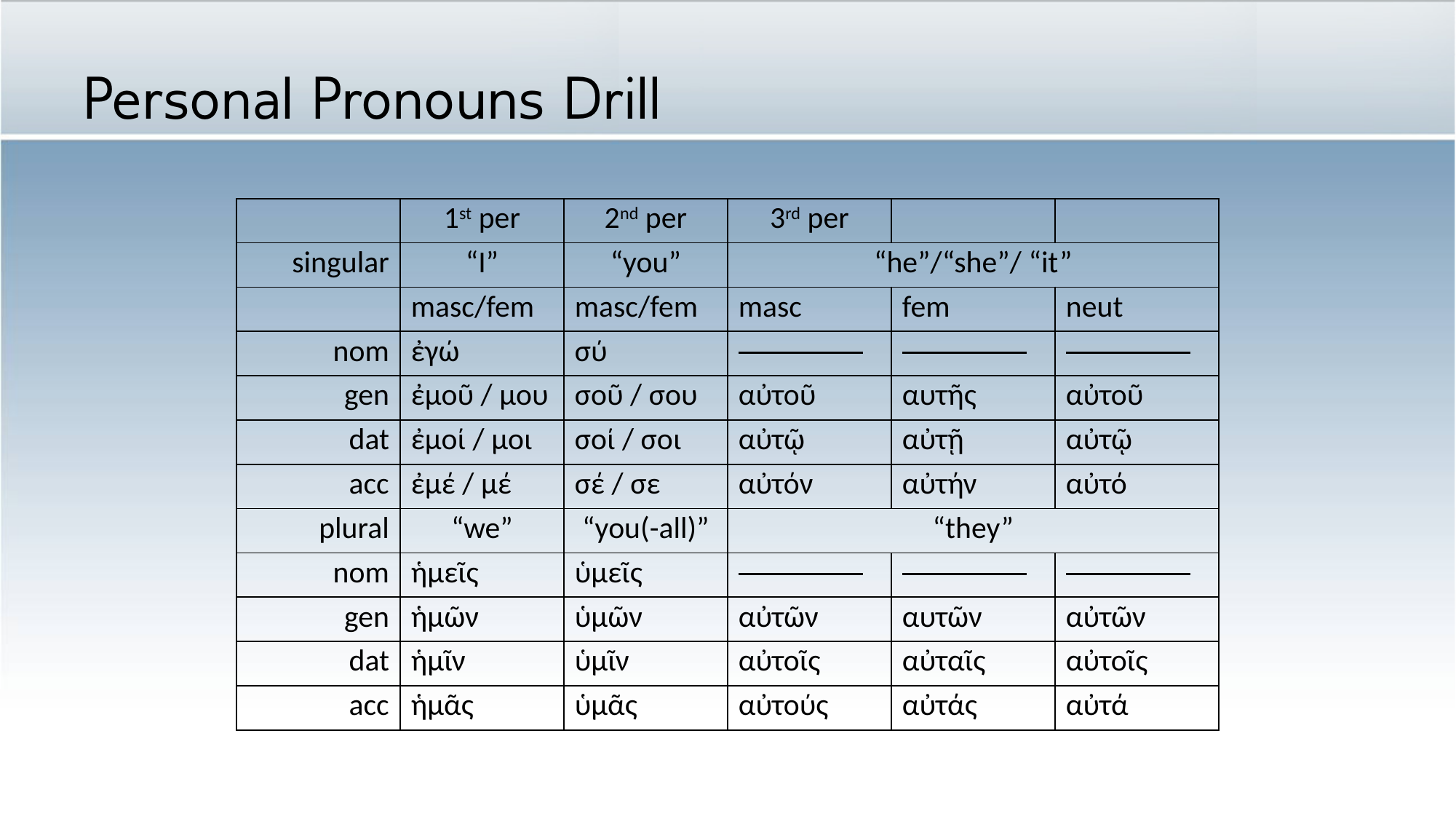

# Personal Pronouns Drill
|  | 1st per | 2nd per | 3rd per |  |  |
| --- | --- | --- | --- | --- | --- |
| singular | “I” | “you” | “he”/“she”/ “it” |  |  |
|  | masc/fem | masc/fem | masc | fem | neut |
| nom | ἐγώ | σύ |  |  |  |
| gen | ἐμοῦ / μου | σοῦ / σου | αὐτοῦ | αυτῆς | αὐτοῦ |
| dat | ἐμοί / μοι | σοί / σοι | αὐτῷ | αὐτῇ | αὐτῷ |
| acc | ἐμέ / μέ | σέ / σε | αὐτόν | αὐτήν | αὐτό |
| plural | “we” | “you(-all)” | “they” |  |  |
| nom | ἡμεῖς | ὑμεῖς |  |  |  |
| gen | ἡμῶν | ὑμῶν | αὐτῶν | αυτῶν | αὐτῶν |
| dat | ἡμῖν | ὑμῖν | αὐτοῖς | αὐταῖς | αὐτοῖς |
| acc | ἡμᾶς | ὑμᾶς | αὐτούς | αὐτάς | αὐτά |